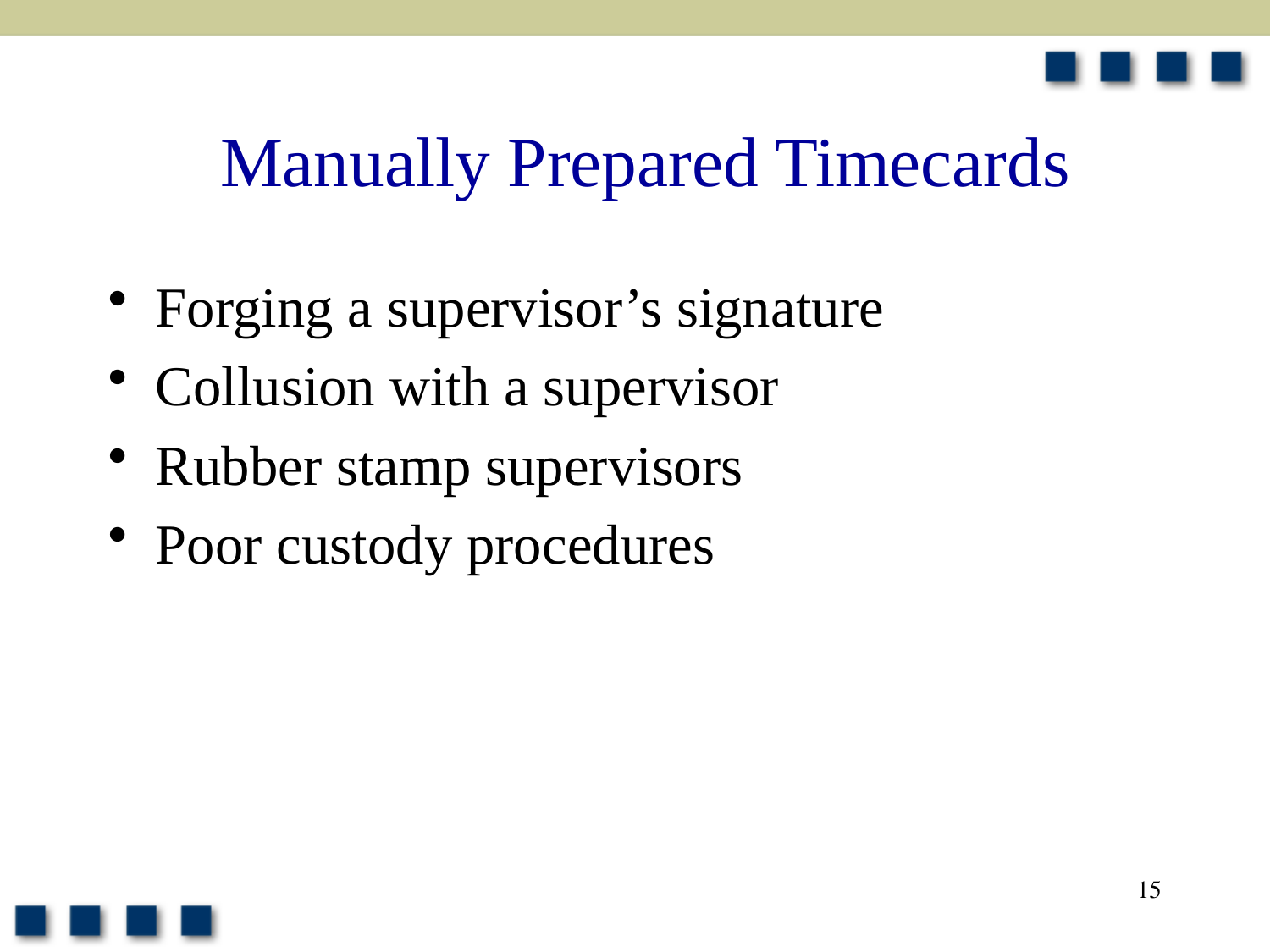

# Manually Prepared Timecards
Forging a supervisor’s signature
Collusion with a supervisor
Rubber stamp supervisors
Poor custody procedures

15